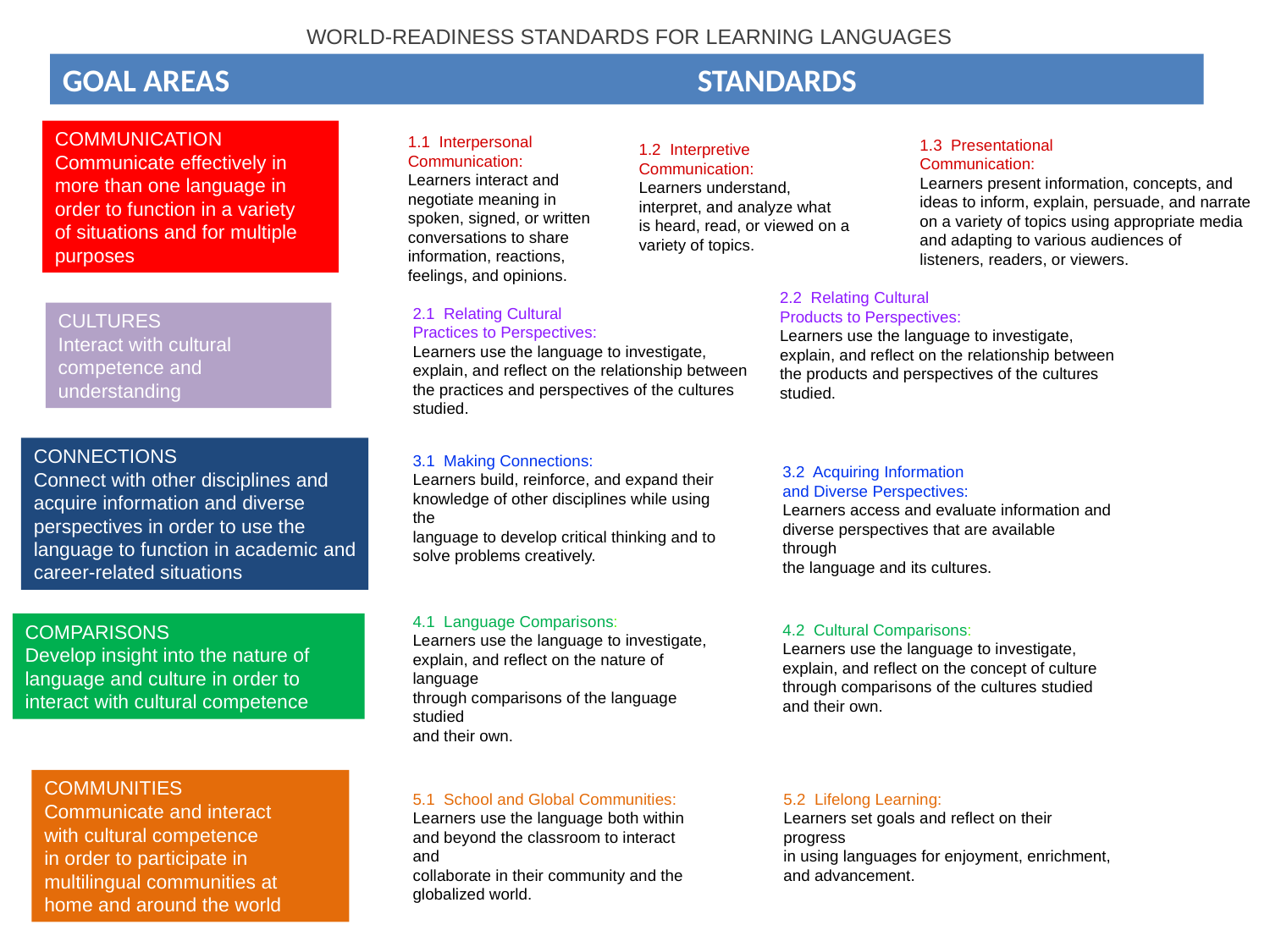

WORLD-READINESS STANDARDS FOR LEARNING LANGUAGES
GOAL AREAS 				STANDARDS
COMMUNICATION
Communicate effectively in
more than one language in
order to function in a variety
of situations and for multiple
purposes
1.1  Interpersonal
Communication:
Learners interact and
negotiate meaning in
spoken, signed, or written
conversations to share
information, reactions,
feelings, and opinions.
1.3  Presentational
Communication:
Learners present information, concepts, and ideas to inform, explain, persuade, and narrate on a variety of topics using appropriate media and adapting to various audiences of
listeners, readers, or viewers.
1.2  Interpretive
Communication:
Learners understand,
interpret, and analyze what
is heard, read, or viewed on a
variety of topics.
2.2  Relating Cultural
Products to Perspectives:
Learners use the language to investigate,
explain, and reflect on the relationship between
the products and perspectives of the cultures
studied.
2.1  Relating Cultural
Practices to Perspectives:
Learners use the language to investigate,
explain, and reflect on the relationship between
the practices and perspectives of the cultures
studied.
CULTURES
Interact with cultural
competence and
understanding
CONNECTIONS
Connect with other disciplines and acquire information and diverse
perspectives in order to use the language to function in academic and career-related situations
3.1  Making Connections:
Learners build, reinforce, and expand their
knowledge of other disciplines while using the
language to develop critical thinking and to
solve problems creatively.
3.2  Acquiring Information
and Diverse Perspectives:
Learners access and evaluate information and
diverse perspectives that are available through
the language and its cultures.
4.1  Language Comparisons:
Learners use the language to investigate,
explain, and reflect on the nature of language
through comparisons of the language studied
and their own.
COMPARISONS
Develop insight into the nature of language and culture in order to interact with cultural competence
4.2  Cultural Comparisons:
Learners use the language to investigate,
explain, and reflect on the concept of culture
through comparisons of the cultures studied
and their own.
COMMUNITIES
Communicate and interact
with cultural competence
in order to participate in
multilingual communities at
home and around the world
5.1  School and Global Communities:
Learners use the language both within
and beyond the classroom to interact and
collaborate in their community and the
globalized world.
5.2  Lifelong Learning:
Learners set goals and reflect on their progress
in using languages for enjoyment, enrichment,
and advancement.